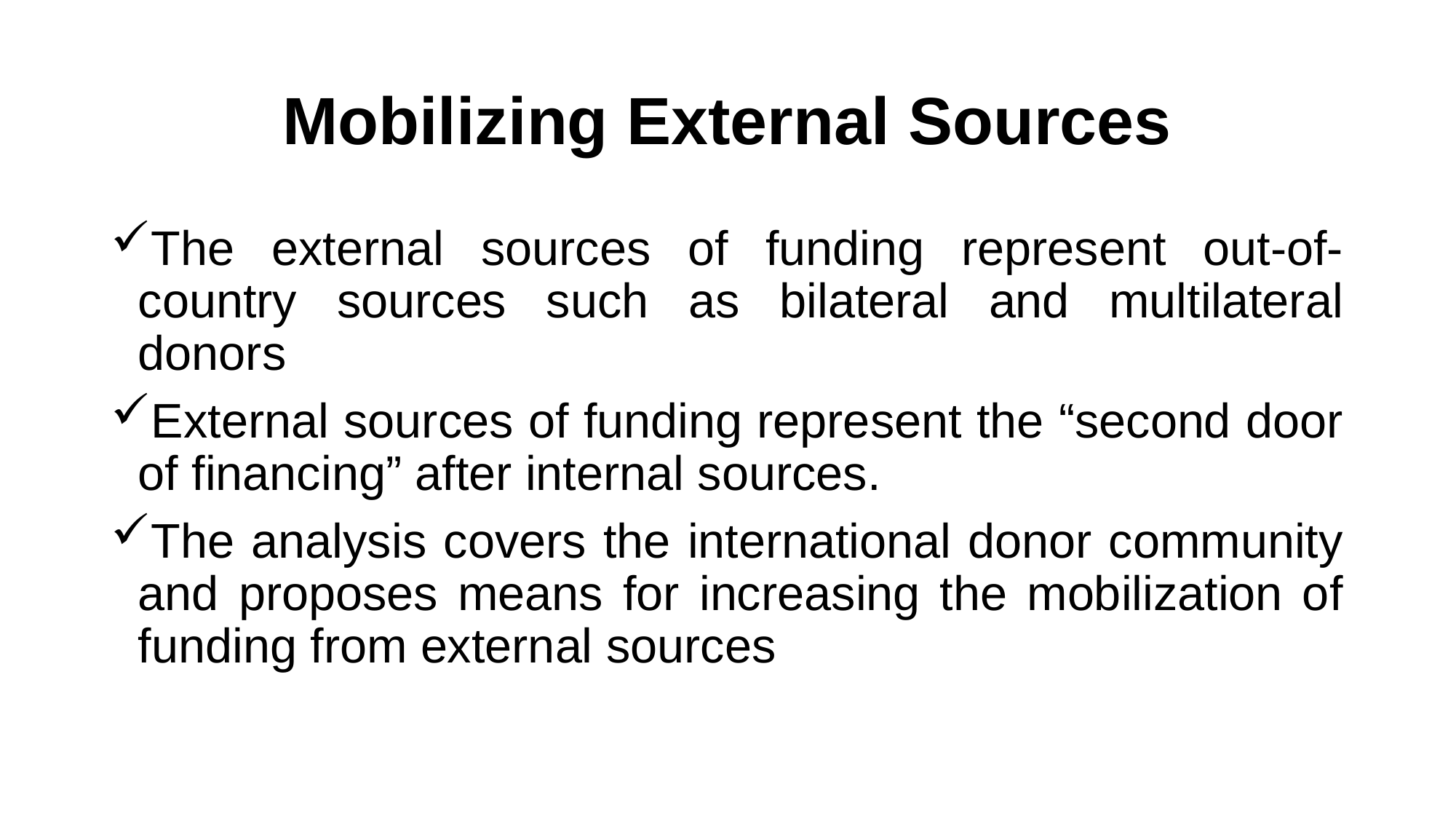

# Mobilizing External Sources
The external sources of funding represent out-of-country sources such as bilateral and multilateral donors
External sources of funding represent the “second door of financing” after internal sources.
The analysis covers the international donor community and proposes means for increasing the mobilization of funding from external sources